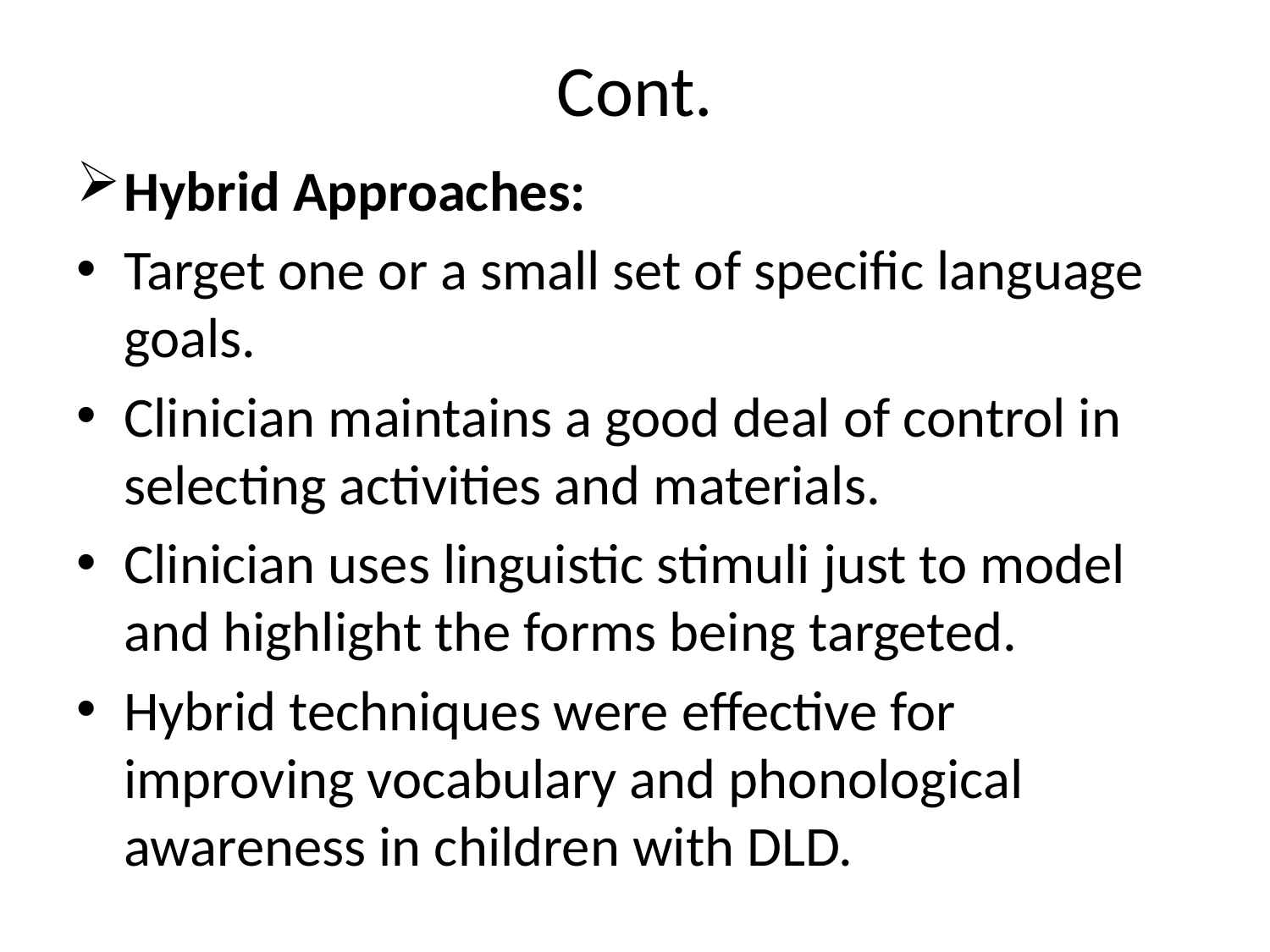

# Cont.
Hybrid Approaches:
Target one or a small set of specific language goals.
Clinician maintains a good deal of control in selecting activities and materials.
Clinician uses linguistic stimuli just to model and highlight the forms being targeted.
Hybrid techniques were effective for improving vocabulary and phonological awareness in children with DLD.